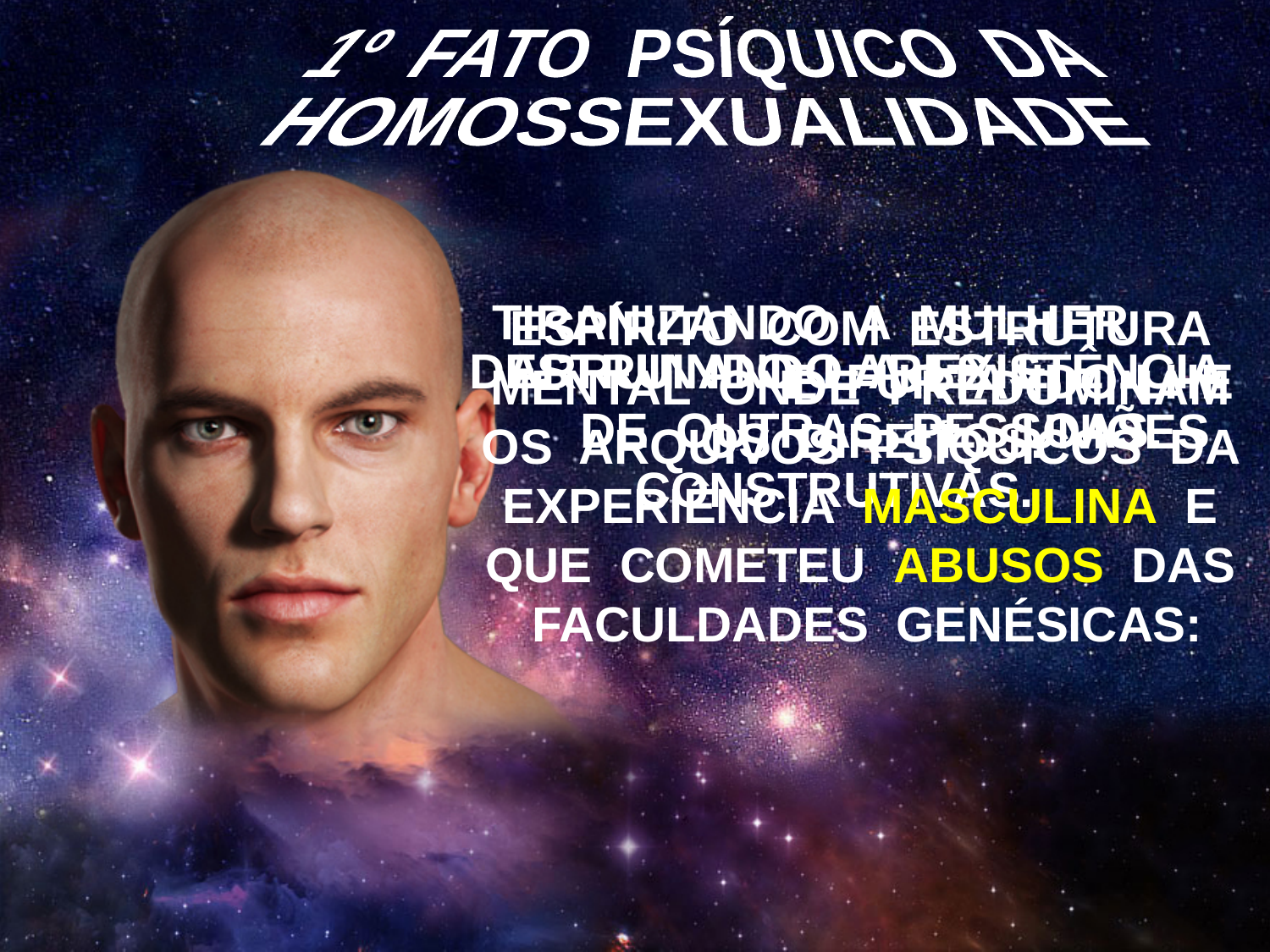

1º  FATO  PSÍQUICO  DA
HOMOSSEXUALIDADE
TIRANIZANDO  A  MULHER                               E  FURTANDO-LHE  OS  DIREITOS.
ESPÍRITO  COM  ESTRUTURA  MENTAL  ONDE  PREDOMINAM  OS  ARQUIVOS  PSÍQUICOS  DA  EXPERIÊNCIA  MASCULINA  E  QUE  COMETEU  ABUSOS  DAS  FACULDADES  GENÉSICAS:
DESTRUINDO  LARES  E                                                      UNIÕES  CONSTRUTIVAS.
ARRUINANDO  A  EXISTÊNCIA  DE  OUTRAS  PESSOAS.